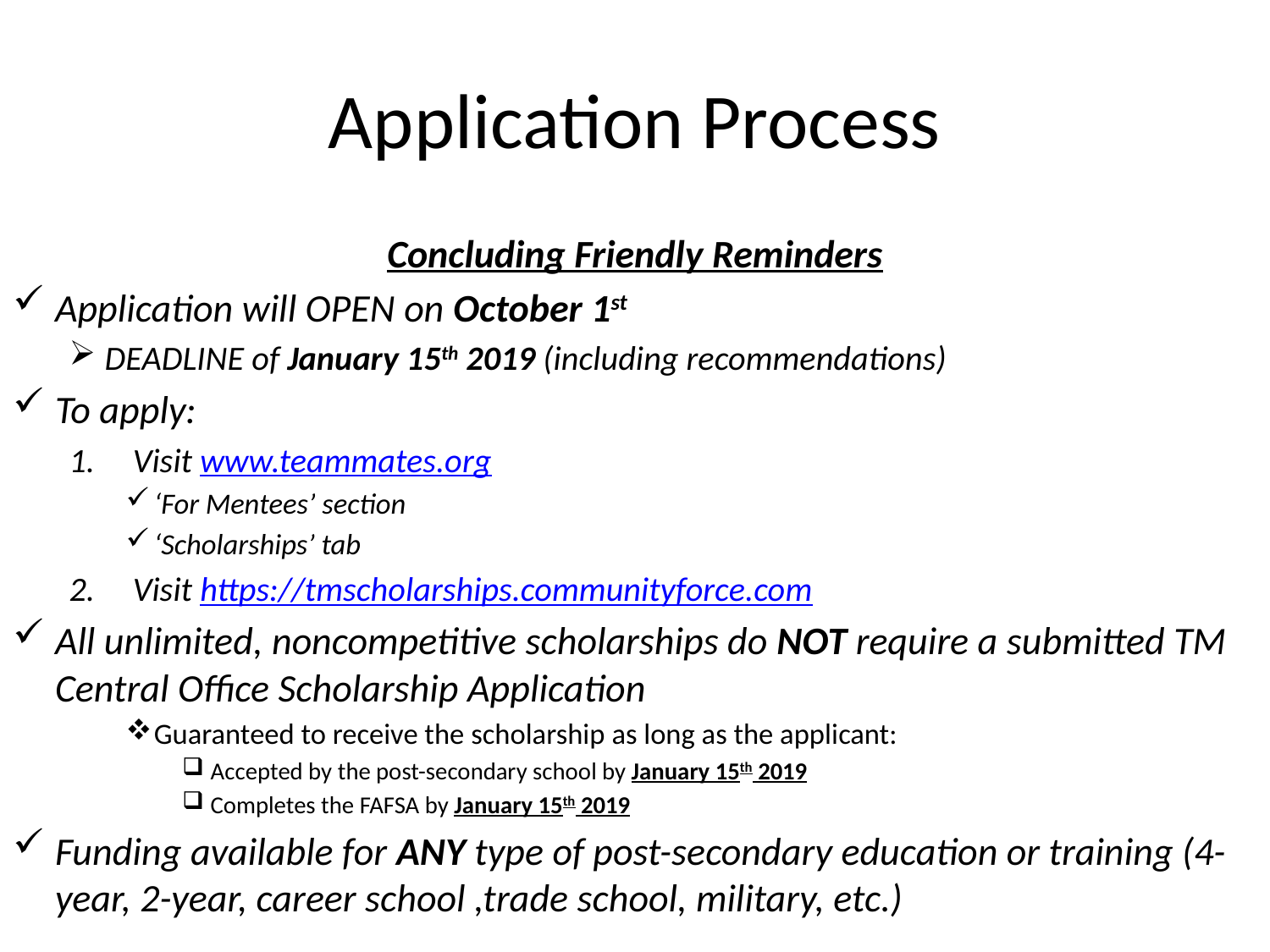

# Application Process
Concluding Friendly Reminders
Application will OPEN on October 1st
DEADLINE of January 15th 2019 (including recommendations)
To apply:
Visit www.teammates.org
‘For Mentees’ section
‘Scholarships’ tab
Visit https://tmscholarships.communityforce.com
All unlimited, noncompetitive scholarships do NOT require a submitted TM Central Office Scholarship Application
Guaranteed to receive the scholarship as long as the applicant:
Accepted by the post-secondary school by January 15th 2019
Completes the FAFSA by January 15th 2019
Funding available for ANY type of post-secondary education or training (4-year, 2-year, career school ,trade school, military, etc.)